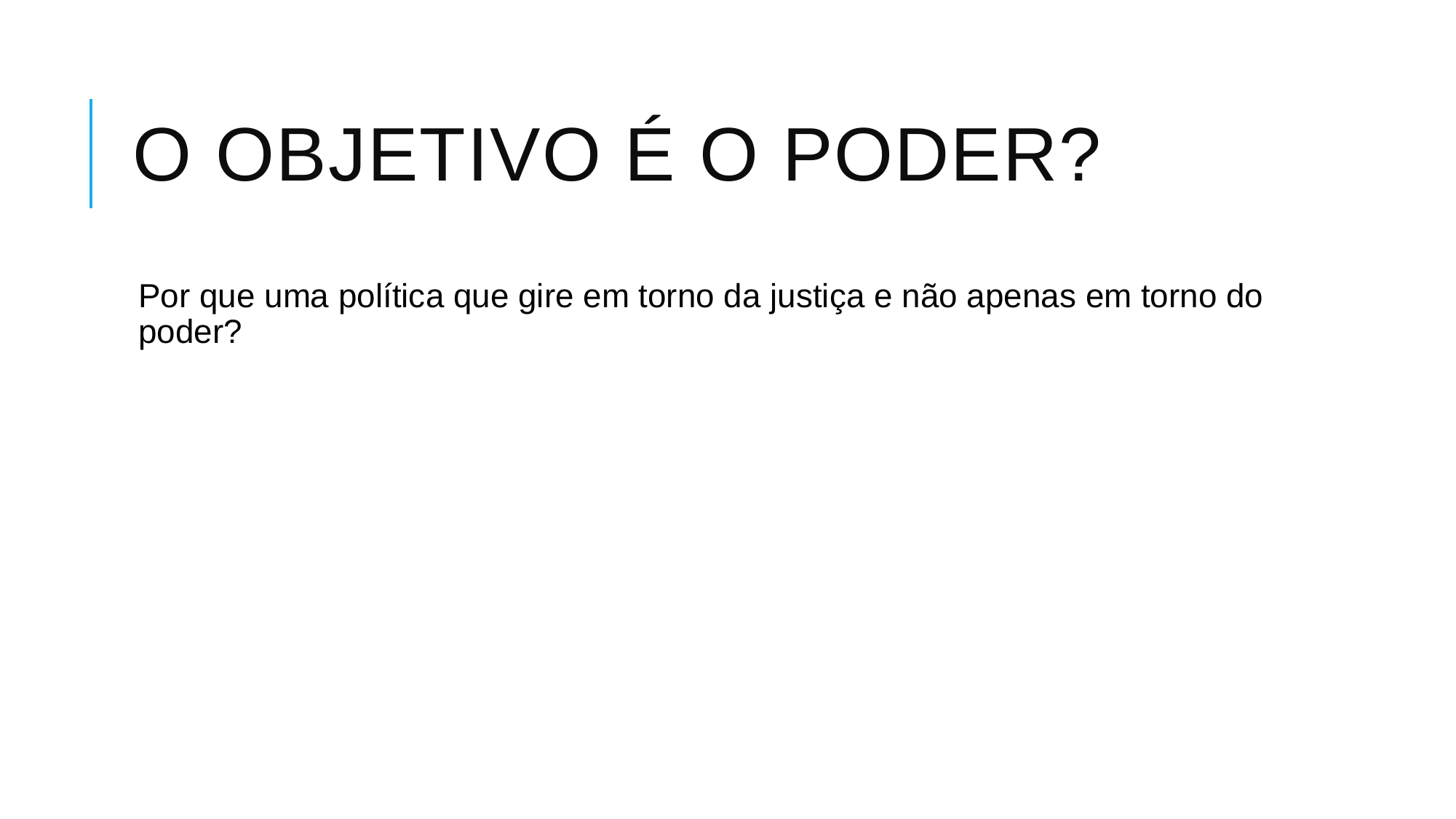

# O objetivo é o poder?
Por que uma política que gire em torno da justiça e não apenas em torno do poder?